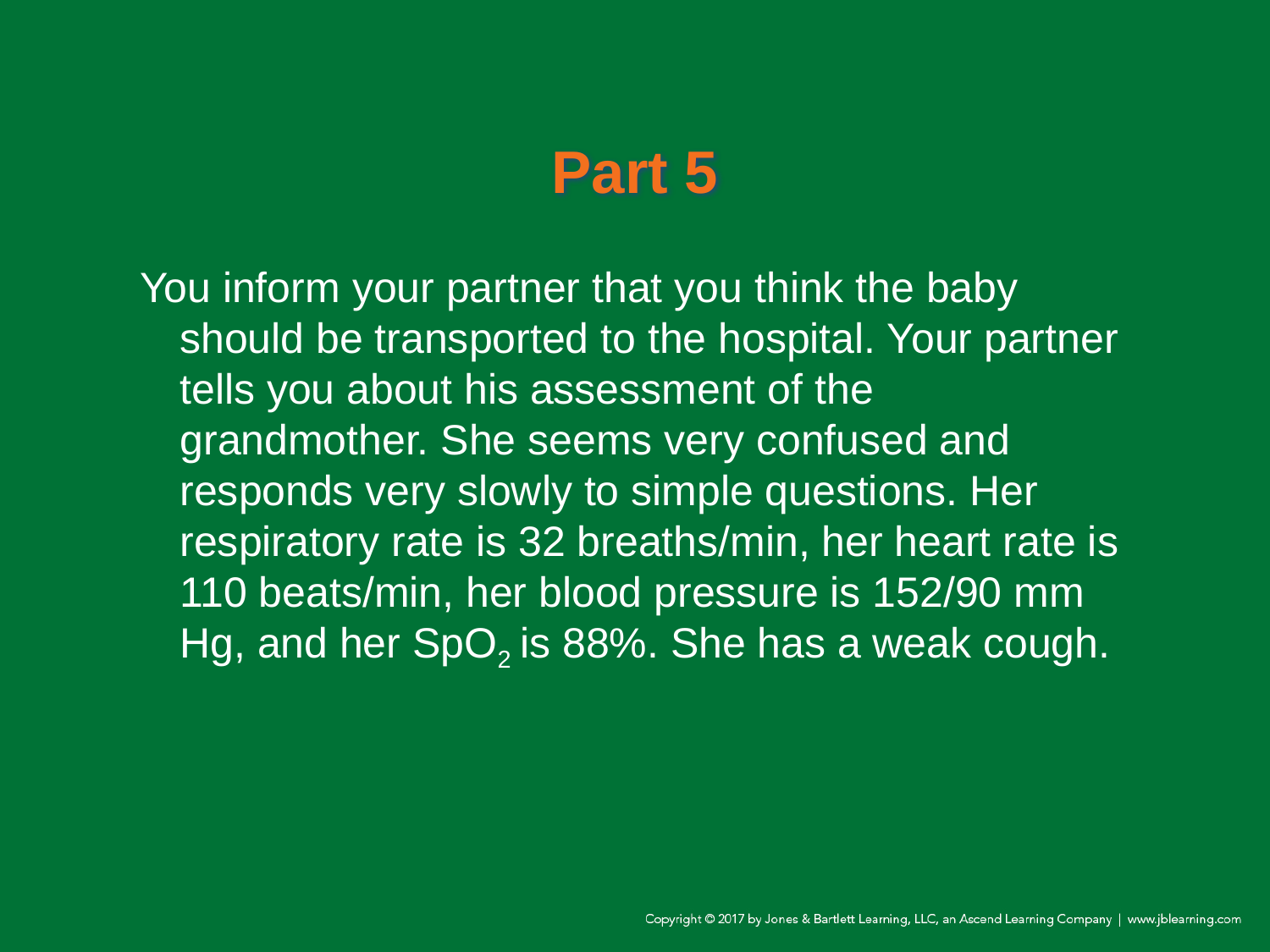

# Part 5
You inform your partner that you think the baby should be transported to the hospital. Your partner tells you about his assessment of the grandmother. She seems very confused and responds very slowly to simple questions. Her respiratory rate is 32 breaths/min, her heart rate is 110 beats/min, her blood pressure is 152/90 mm Hg, and her SpO2 is 88%. She has a weak cough.